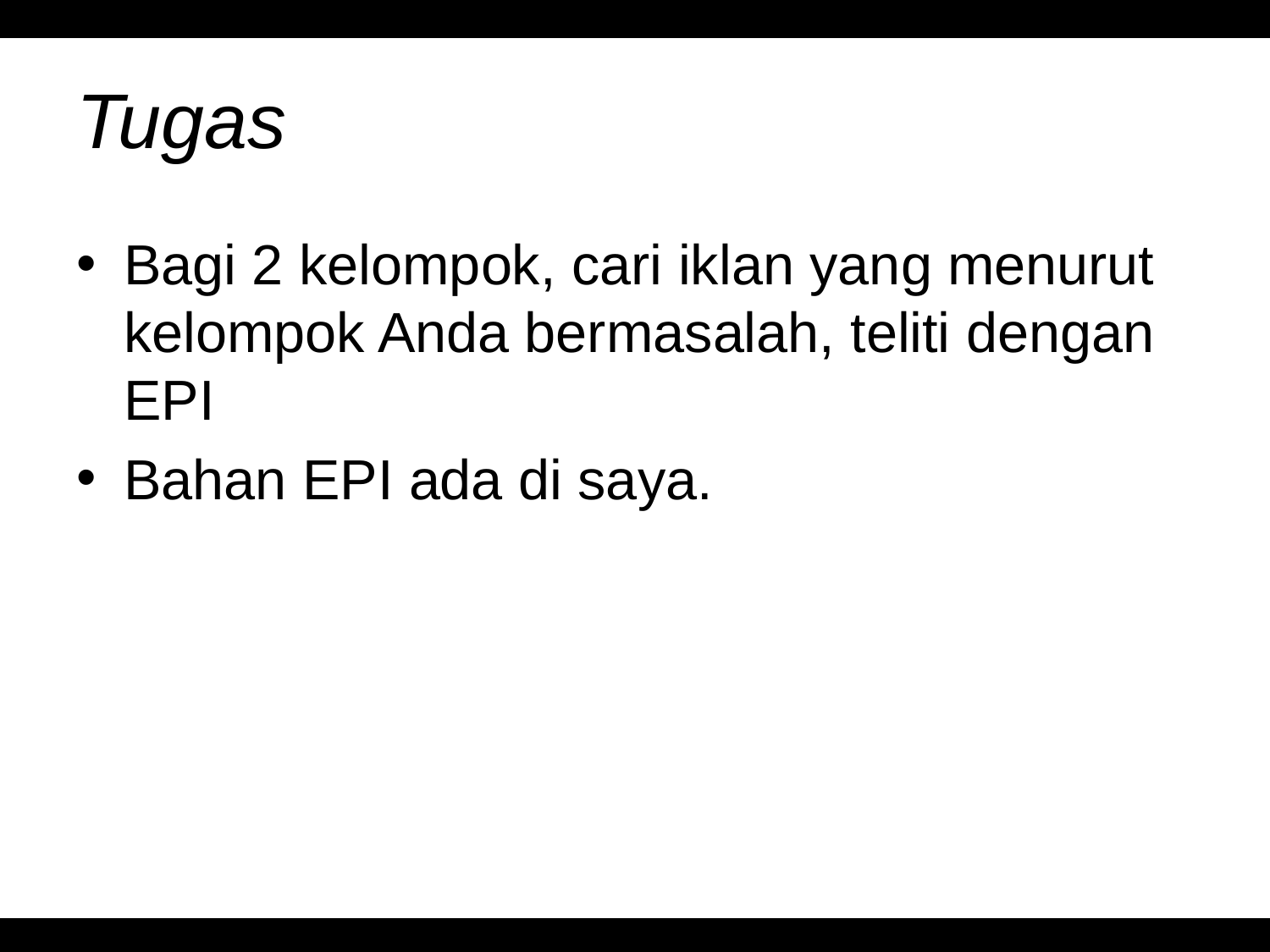

# Tugas
Bagi 2 kelompok, cari iklan yang menurut kelompok Anda bermasalah, teliti dengan EPI
Bahan EPI ada di saya.